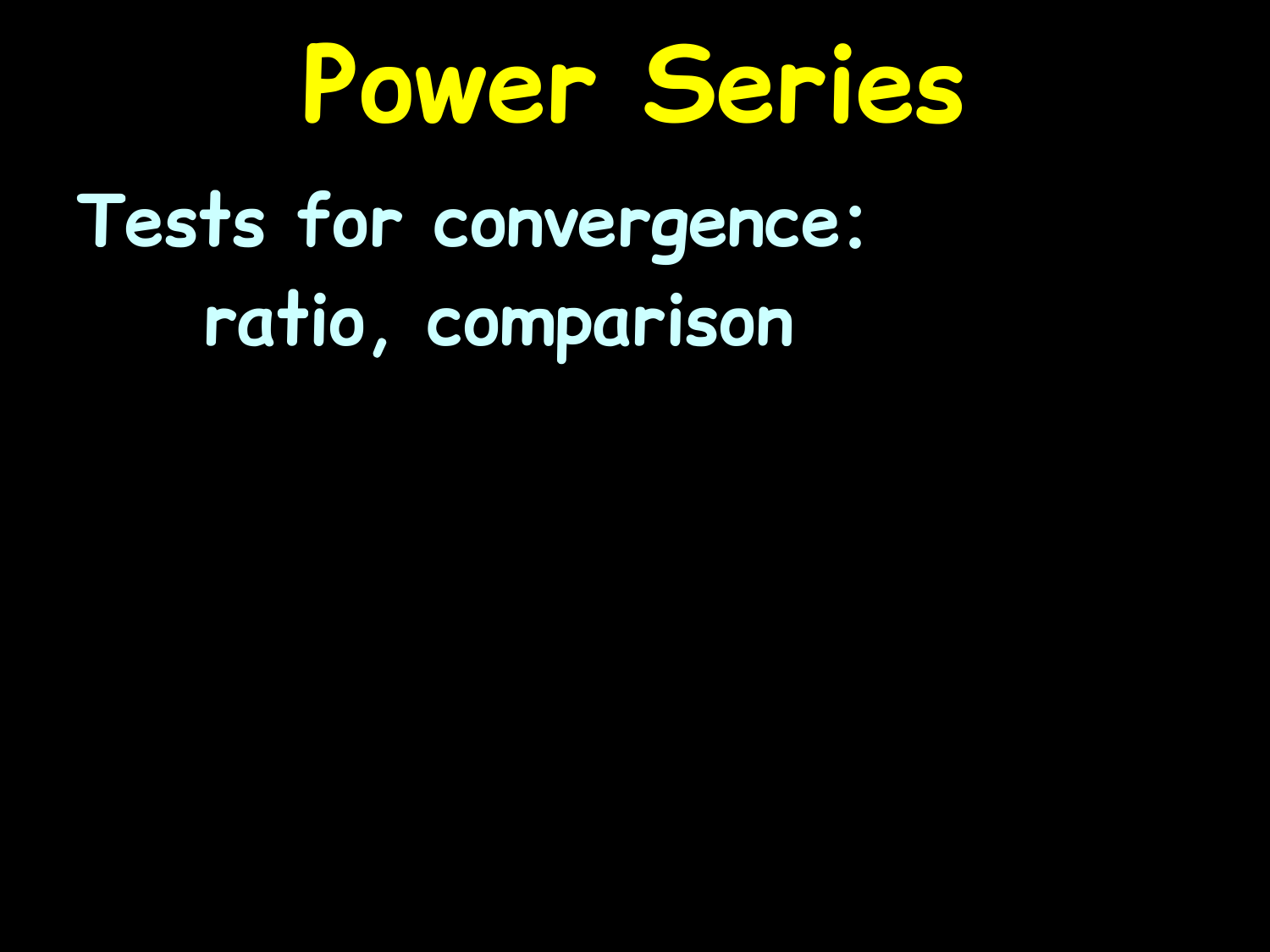

# Power Series
Tests for convergence:
	ratio, comparison